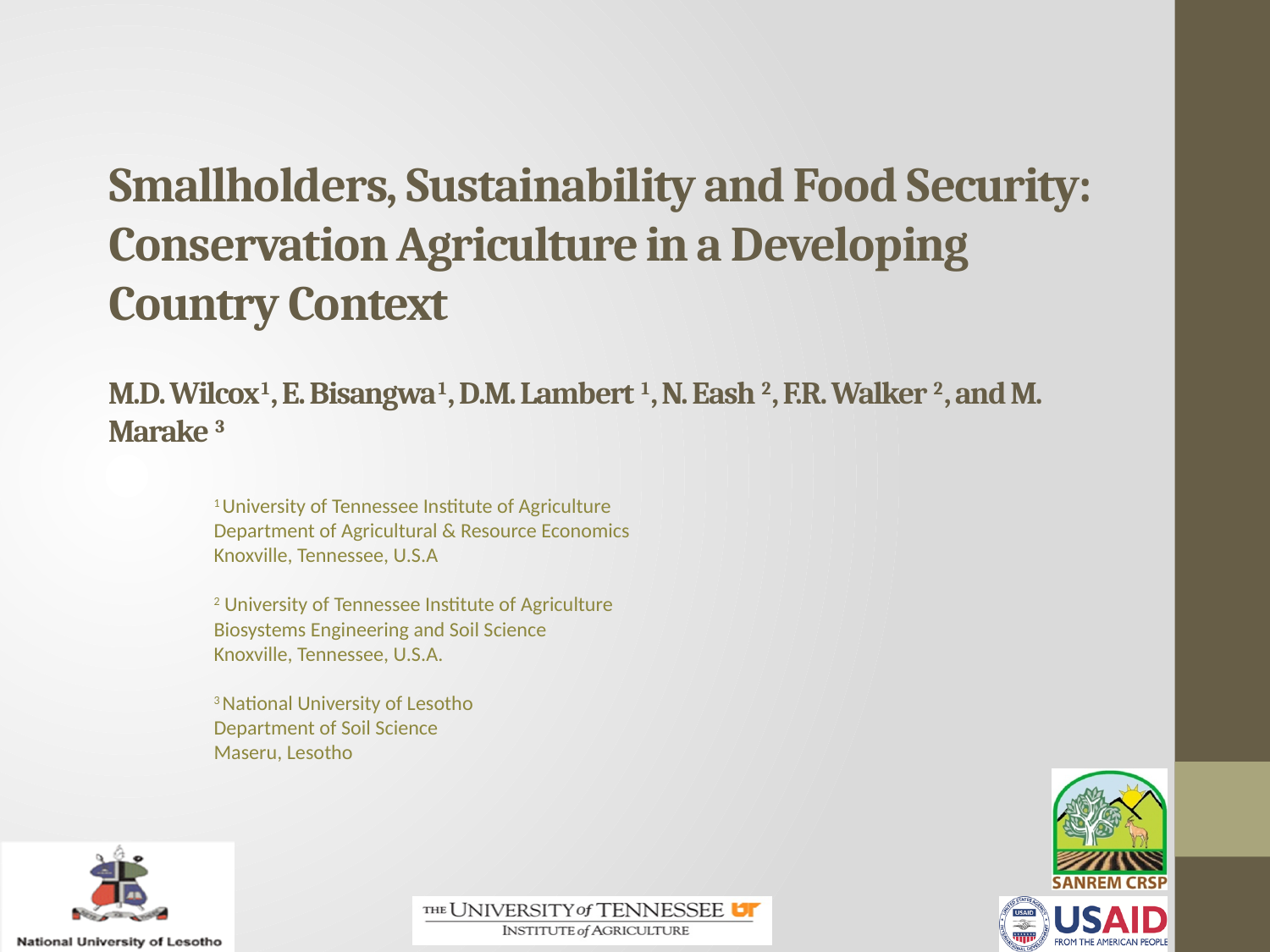

# Smallholders, Sustainability and Food Security: Conservation Agriculture in a Developing Country Context M.D. Wilcox1, E. Bisangwa1, D.M. Lambert 1, N. Eash 2, F.R. Walker 2, and M. Marake 3
1 University of Tennessee Institute of Agriculture
Department of Agricultural & Resource Economics
Knoxville, Tennessee, U.S.A
 
2 University of Tennessee Institute of Agriculture
Biosystems Engineering and Soil Science
Knoxville, Tennessee, U.S.A.
 
3 National University of Lesotho
Department of Soil Science
Maseru, Lesotho